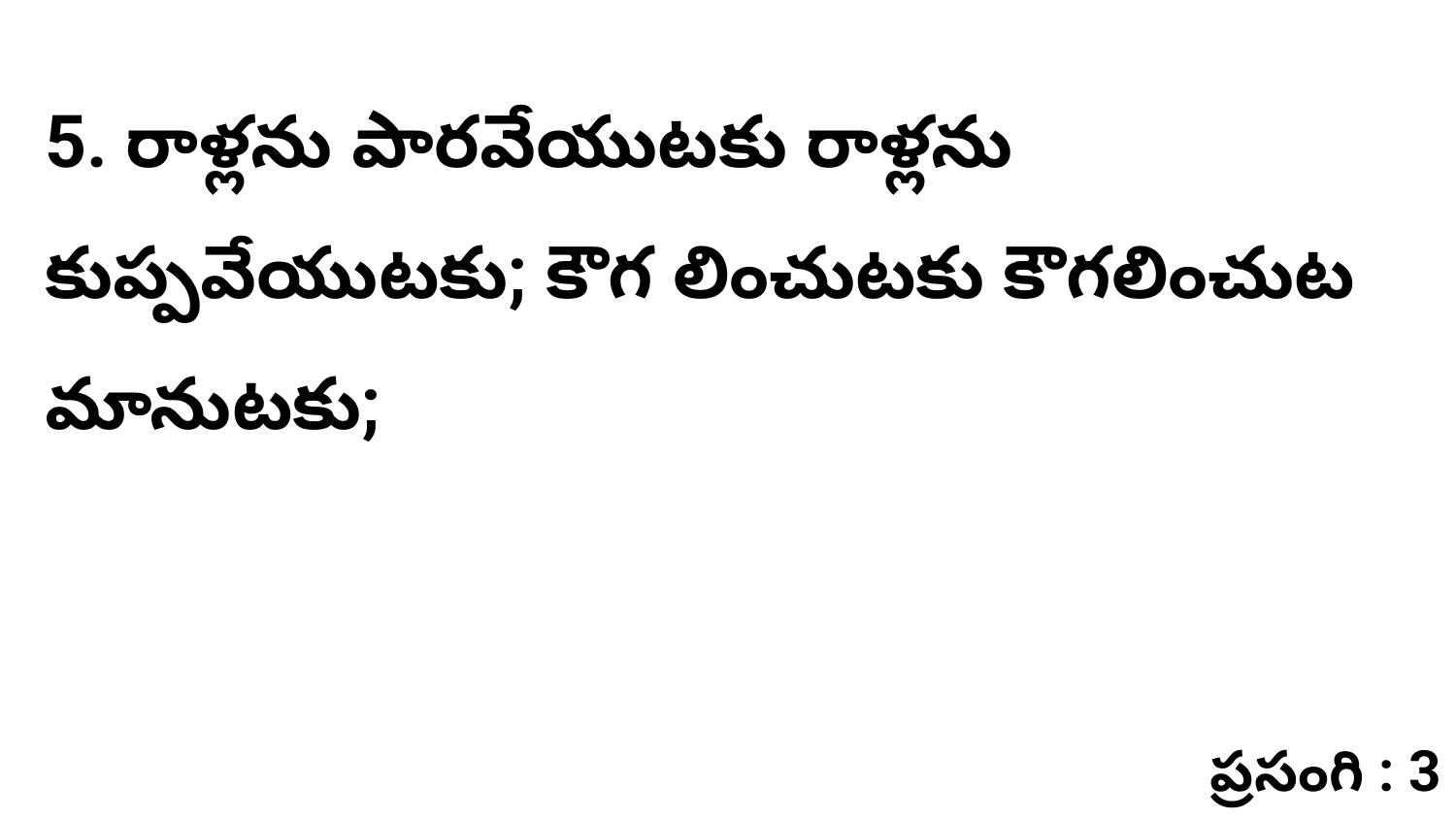

5. రాళ్లను పారవేయుటకు రాళ్లను కుప్పవేయుటకు; కౌగ లించుటకు కౌగలించుట మానుటకు;
ప్రసంగి : 3